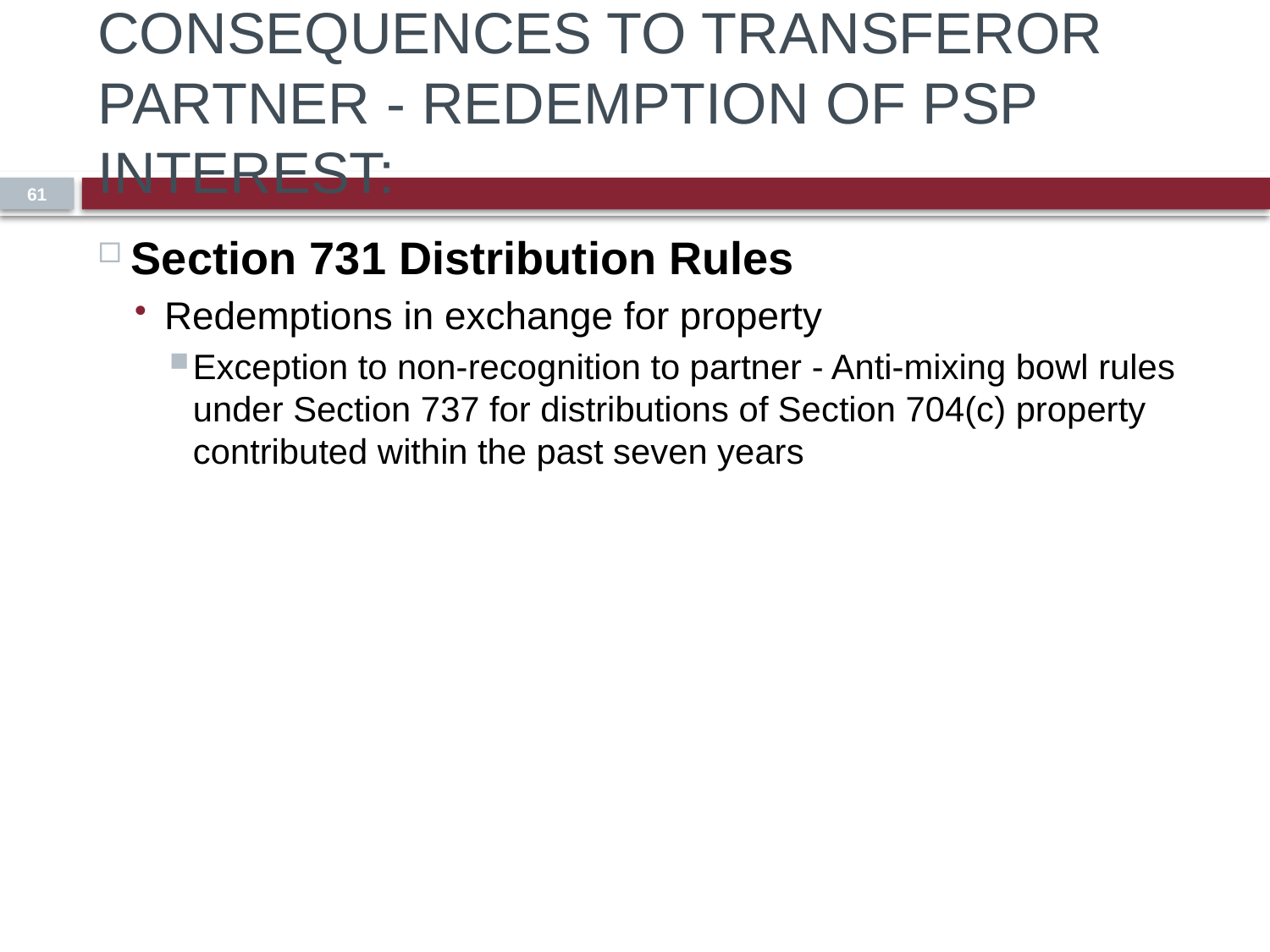

# Consequences to Transferor Partner - Redemption of PSP Interest:
61
Section 731 Distribution Rules
Redemptions in exchange for property
Exception to non-recognition to partner - Anti-mixing bowl rules under Section 737 for distributions of Section 704(c) property contributed within the past seven years